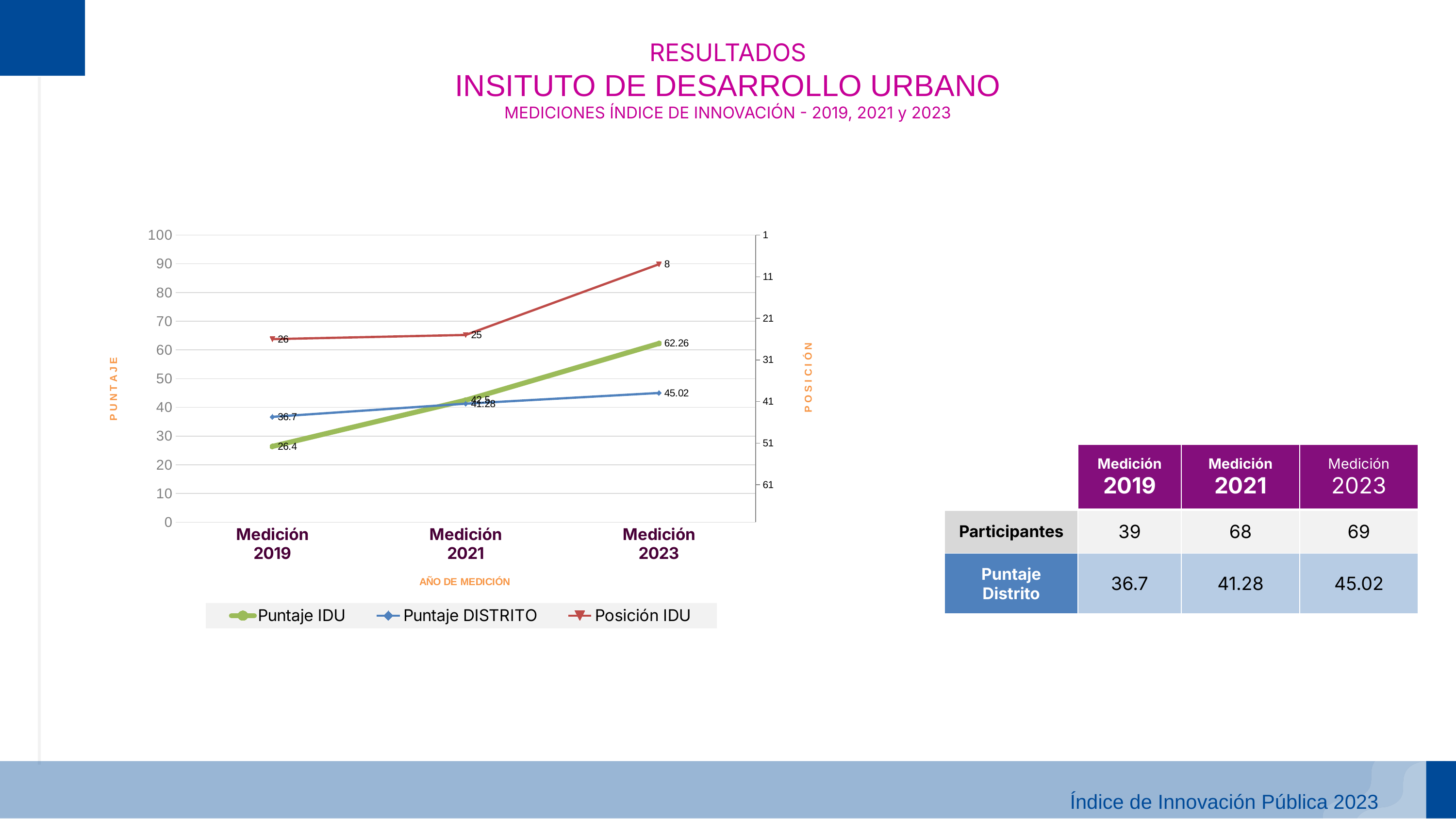

RESULTADOS
INSITUTO DE DESARROLLO URBANO
MEDICIONES ÍNDICE DE INNOVACIÓN - 2019, 2021 y 2023

### Chart

| Category | Puntaje IDU | Puntaje DISTRITO | Posición IDU |
|---|---|---|---|
| Medición
2019 | 26.4 | 36.7 | 26.0 |
| Medición
2021 | 42.5 | 41.28 | 25.0 |
| Medición
2023 | 62.26 | 45.02 | 8.0 |
|  | Medición
2019 | Medición
2021 | Medición
2023 |
| --- | --- | --- | --- |
| Participantes | 39 | 68 | 69 |
| Puntaje Distrito | 36.7 | 41.28 | 45.02 |

Índice de Innovación Pública 2023